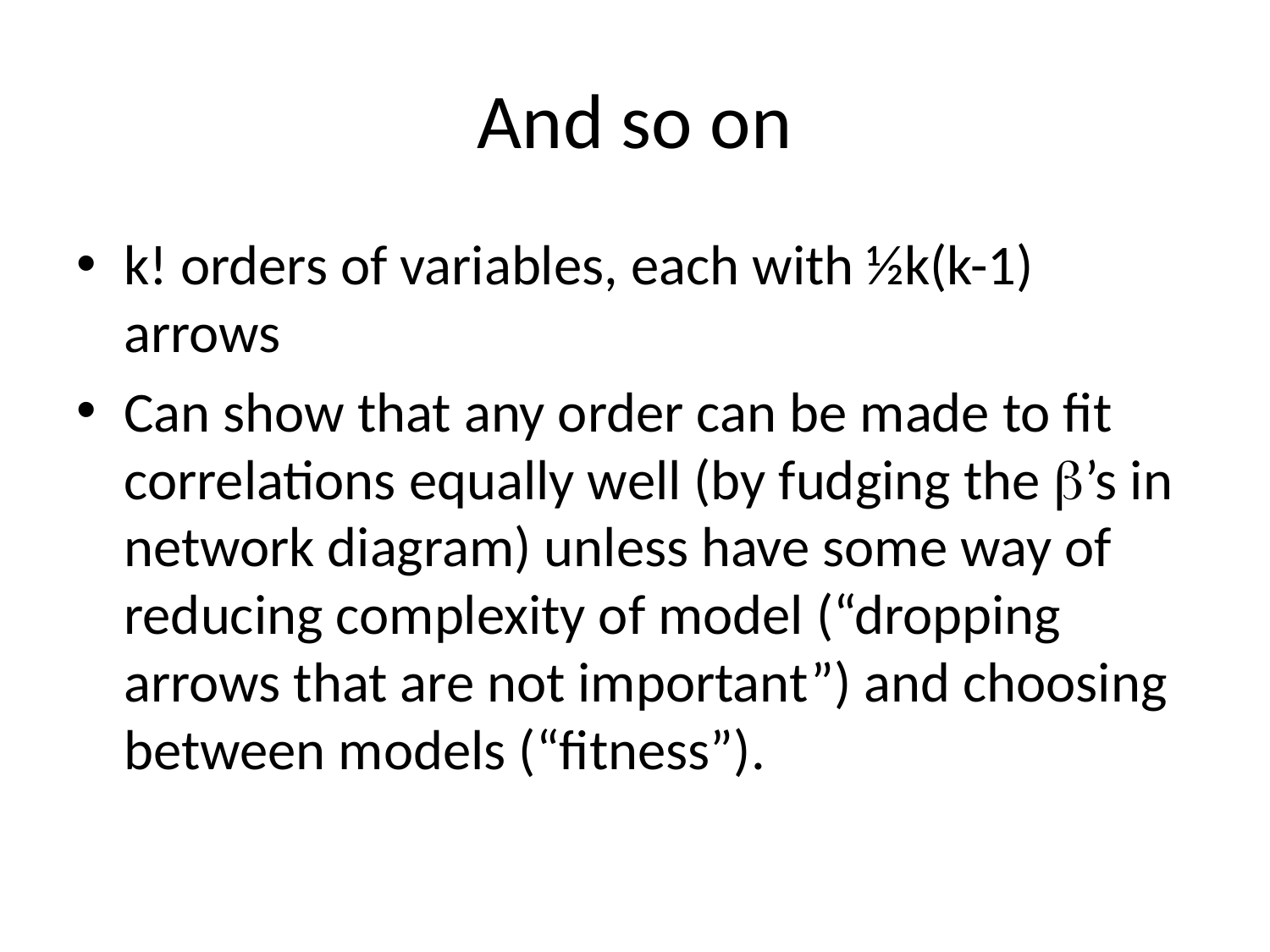

# And so on
k! orders of variables, each with ½k(k-1) arrows
Can show that any order can be made to fit correlations equally well (by fudging the β’s in network diagram) unless have some way of reducing complexity of model (“dropping arrows that are not important”) and choosing between models (“fitness”).